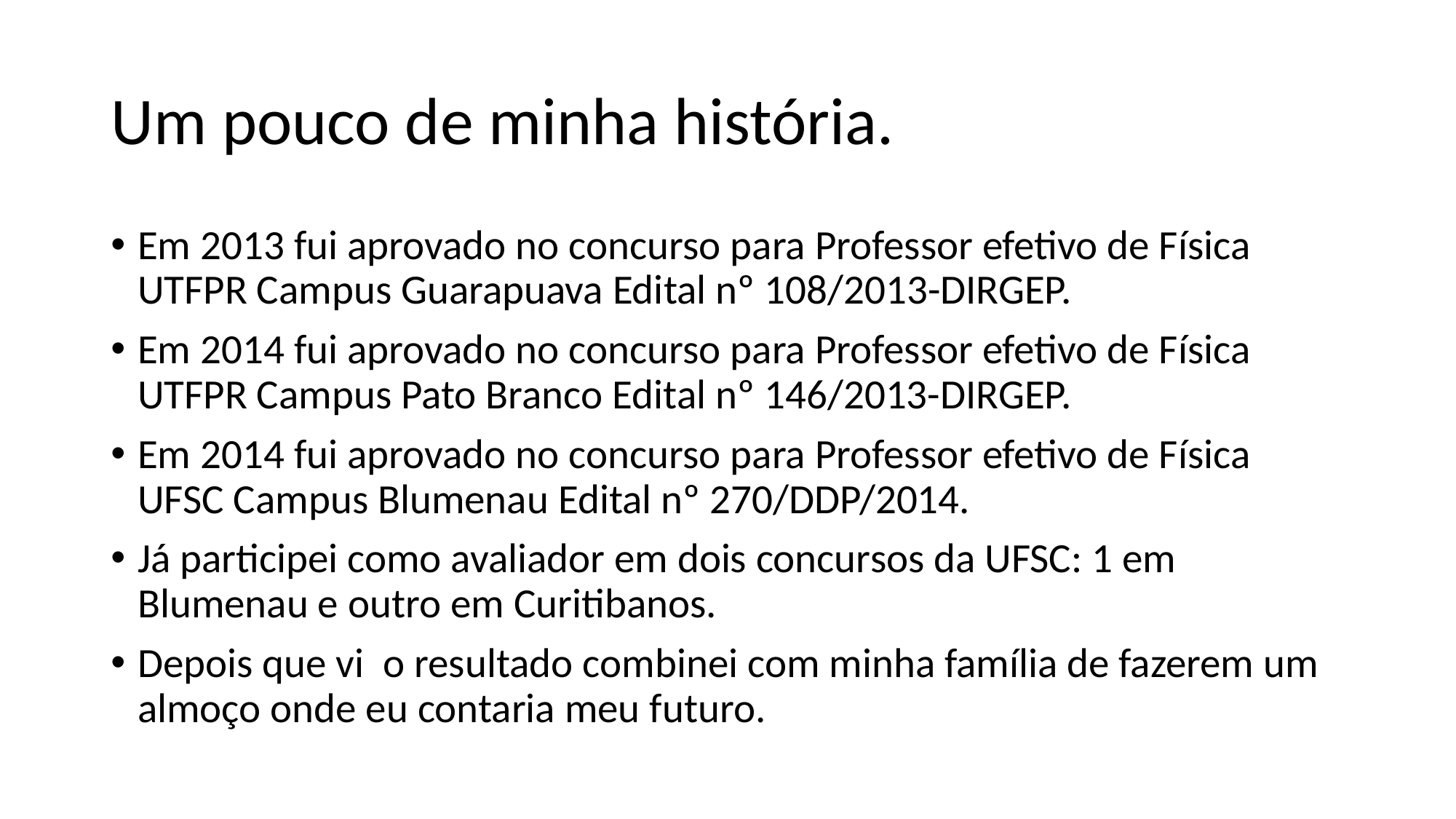

# Um pouco de minha história.
Em 2013 fui aprovado no concurso para Professor efetivo de Física UTFPR Campus Guarapuava Edital nº 108/2013-DIRGEP.
Em 2014 fui aprovado no concurso para Professor efetivo de Física UTFPR Campus Pato Branco Edital nº 146/2013-DIRGEP.
Em 2014 fui aprovado no concurso para Professor efetivo de Física UFSC Campus Blumenau Edital nº 270/DDP/2014.
Já participei como avaliador em dois concursos da UFSC: 1 em Blumenau e outro em Curitibanos.
Depois que vi  o resultado combinei com minha família de fazerem um almoço onde eu contaria meu futuro.